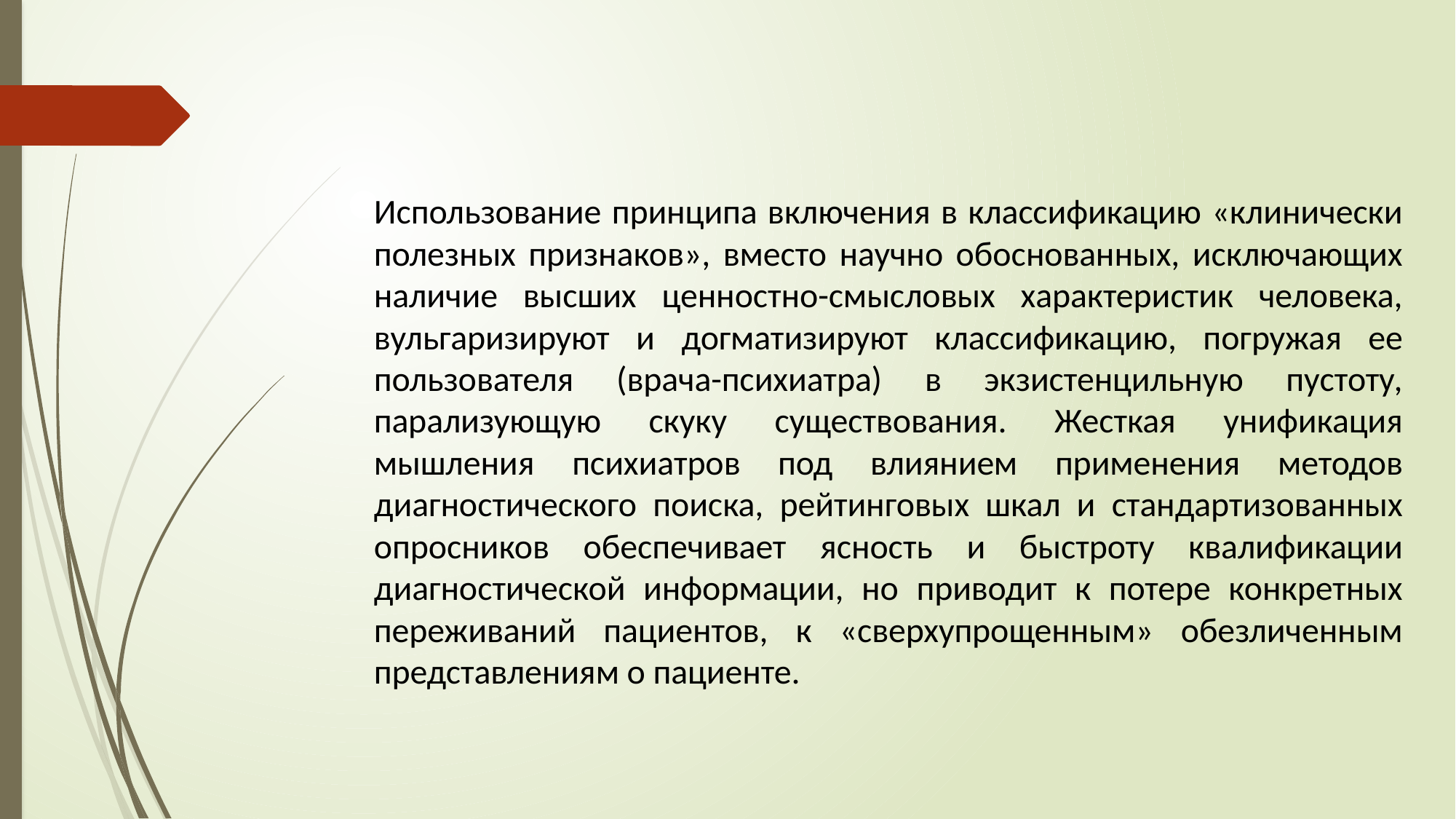

Использование принципа включения в классификацию «клинически полезных признаков», вместо научно обоснованных, исключающих наличие высших ценностно-смысловых характеристик человека, вульгаризируют и догматизируют классификацию, погружая ее пользователя (врача-психиатра) в экзистенцильную пустоту, парализующую скуку существования. Жесткая унификация мышления психиатров под влиянием применения методов диагностического поиска, рейтинговых шкал и стандартизованных опросников обеспечивает ясность и быстроту квалификации диагностической информации, но приводит к потере конкретных переживаний пациентов, к «сверхупрощенным» обезличенным представлениям о пациенте.